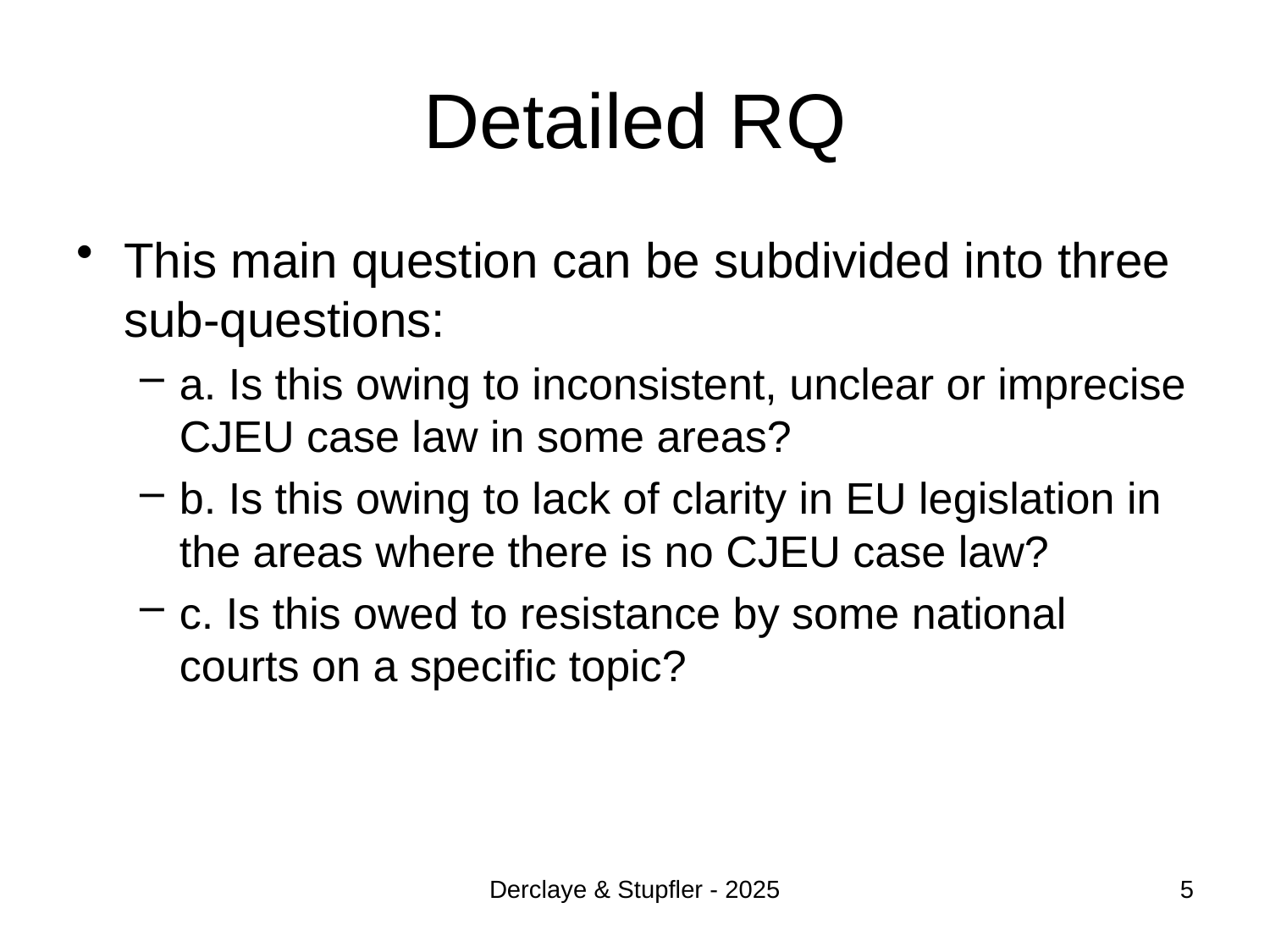

# Detailed RQ
This main question can be subdivided into three sub-questions:
a. Is this owing to inconsistent, unclear or imprecise CJEU case law in some areas?
b. Is this owing to lack of clarity in EU legislation in the areas where there is no CJEU case law?
c. Is this owed to resistance by some national courts on a specific topic?

Derclaye & Stupfler - 2025
5